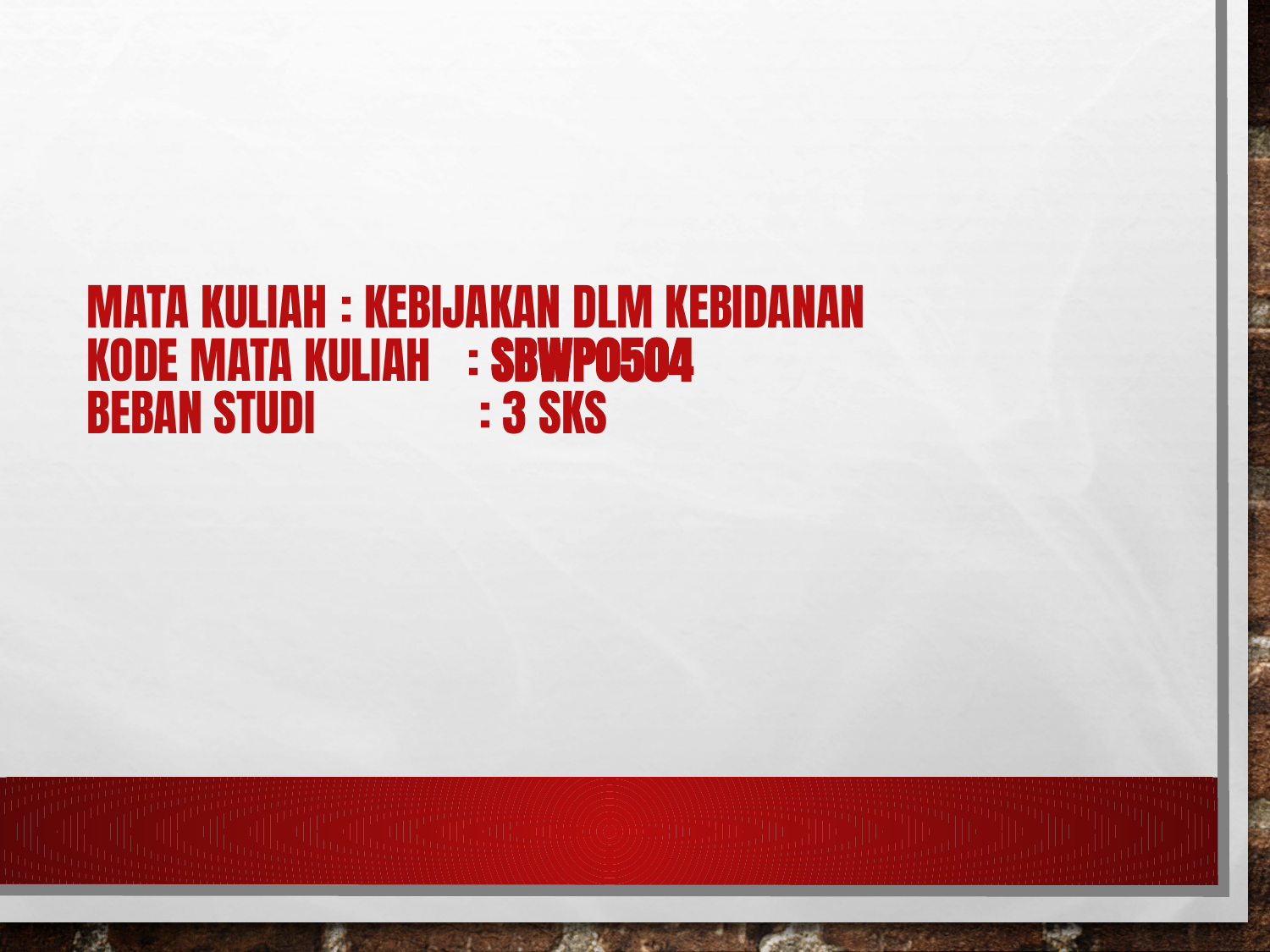

# MATA KULIAH 	: kebijakan dlm kebidanan KODE MATA KULIAH 	: SBWP0504 BEBAN STUDI		 : 3 SKS